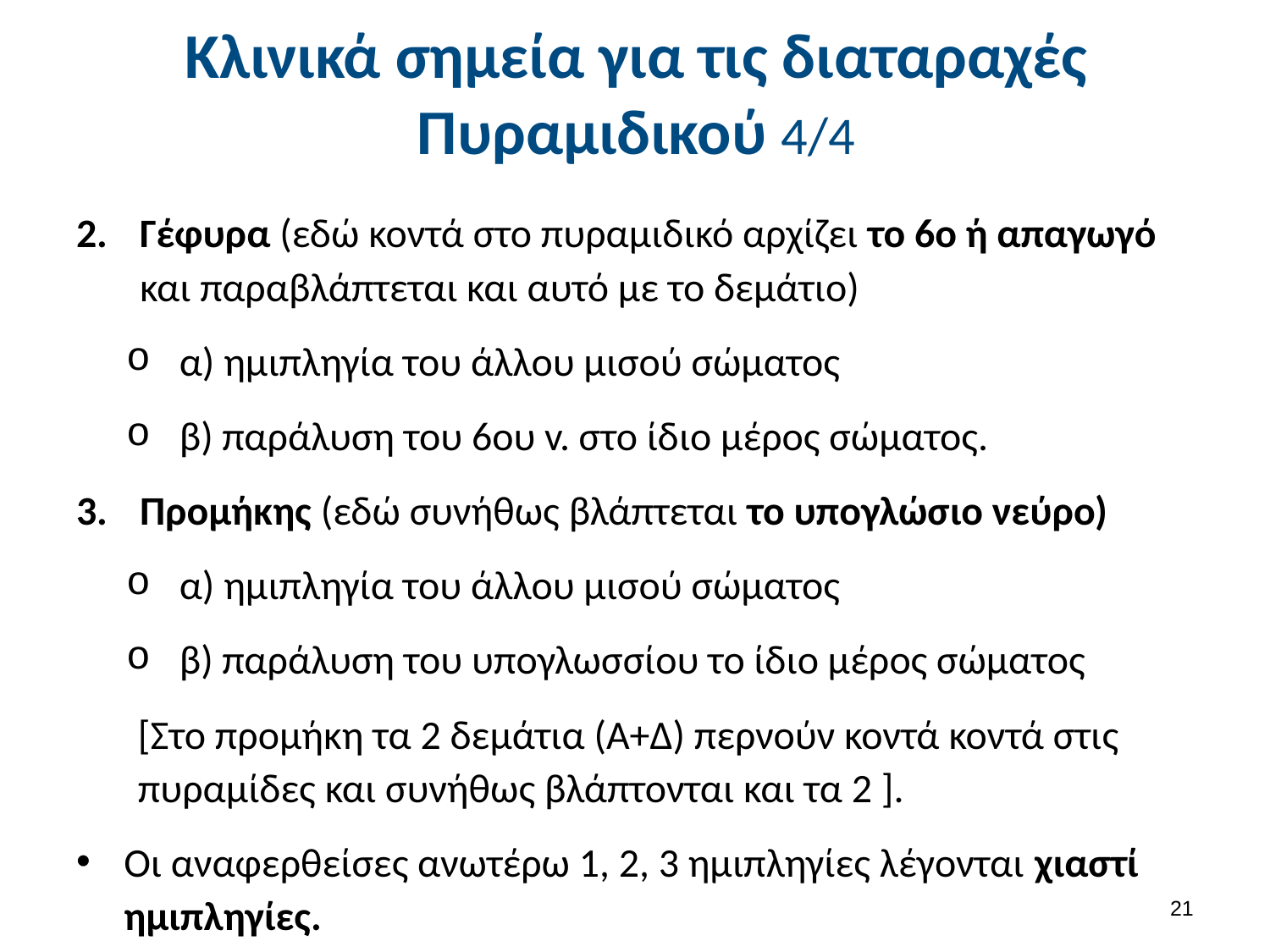

# Κλινικά σημεία για τις διαταραχές Πυραμιδικού 4/4
Γέφυρα (εδώ κοντά στο πυραμιδικό αρχίζει το 6ο ή απαγωγό και παραβλάπτεται και αυτό με το δεμάτιο)
α) ημιπληγία του άλλου μισού σώματος
β) παράλυση του 6ου v. στο ίδιο μέρος σώματος.
Προμήκης (εδώ συνήθως βλάπτεται το υπογλώσιο νεύρο)
α) ημιπληγία του άλλου μισού σώματος
β) παράλυση του υπογλωσσίου το ίδιο μέρος σώματος
[Στο προμήκη τα 2 δεμάτια (Α+Δ) περνούν κοντά κοντά στις πυραμίδες και συνήθως βλάπτονται και τα 2 ].
Οι αναφερθείσες ανωτέρω 1, 2, 3 ημιπληγίες λέγονται χιαστί ημιπληγίες.

21